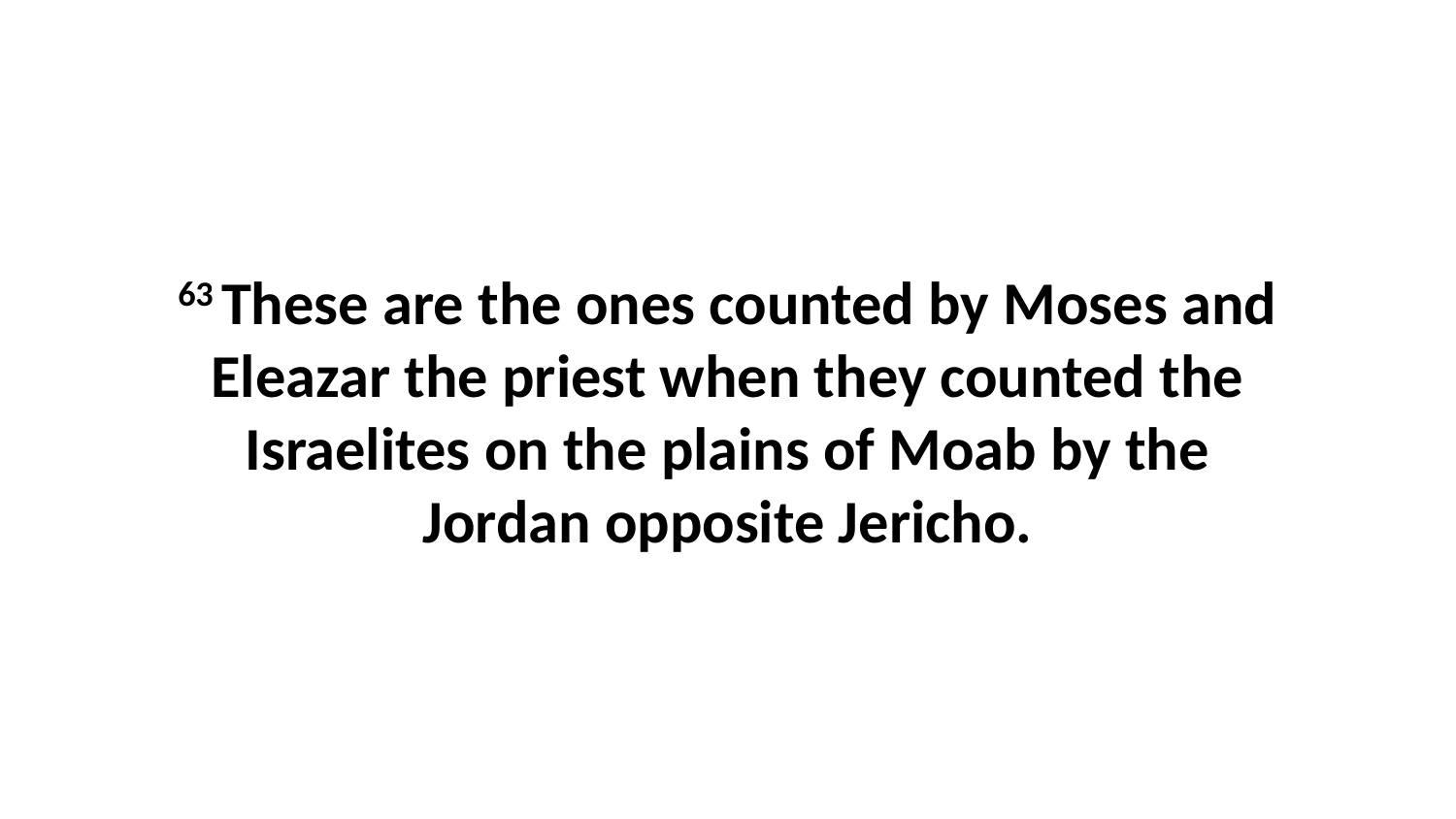

63 These are the ones counted by Moses and Eleazar the priest when they counted the Israelites on the plains of Moab by the Jordan opposite Jericho.